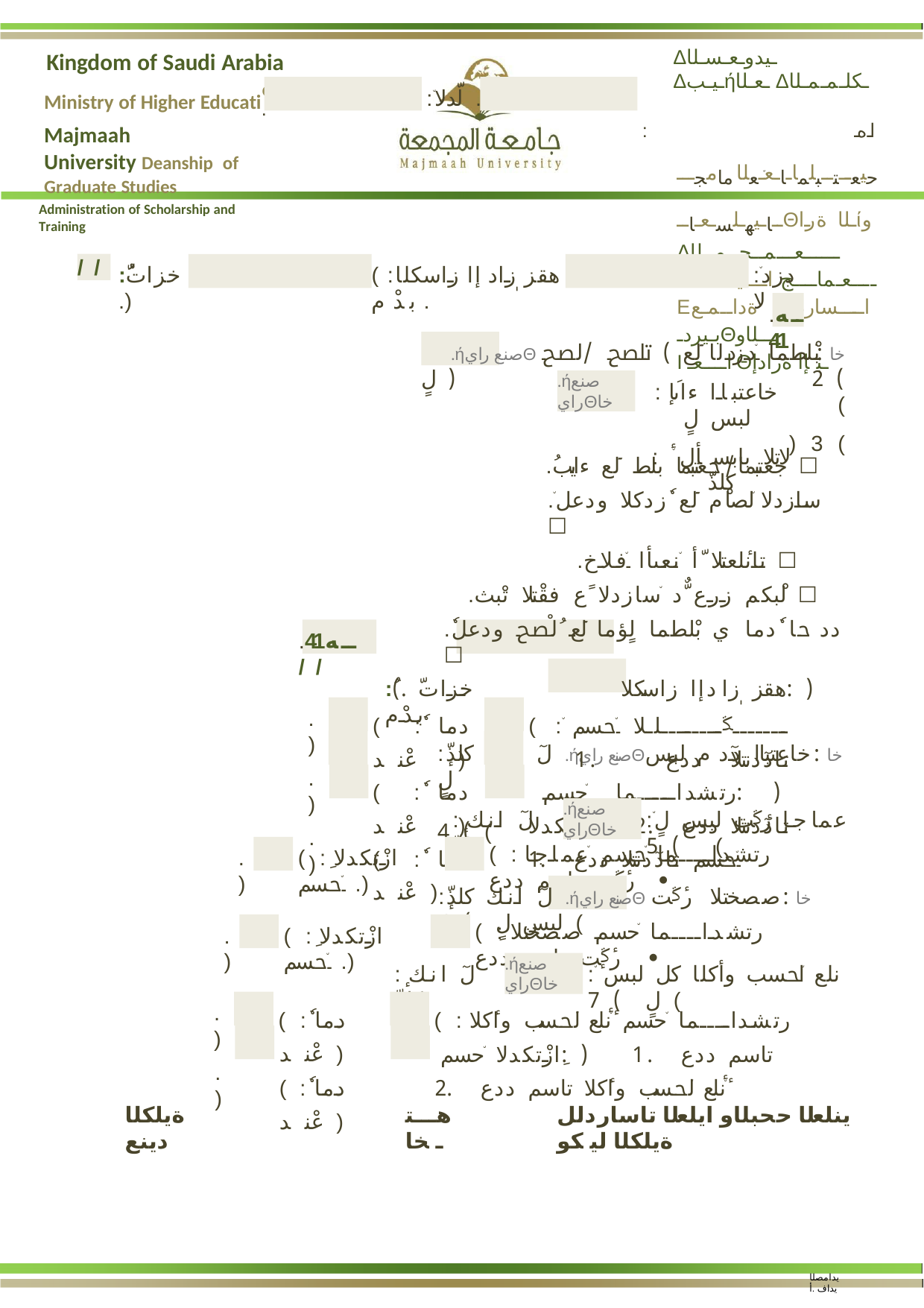

Δـيدوـعـسـلا Δـيـبήـعـلا Δـكلـمـمـلا
:اه  حيعــتــبلماـاـع٘ـعلامامجــــاـيهـلسـعـاــΘـلا ةراίو Δــــــعـــمــجــمــلا Δــــعـماــــج اــــيـلـعـلا Εاـــساردــلا ةداــمـع بـيردـΘـــلاو ΙاــــعـΘـبإا ةرادإ
Kingdom of Saudi Arabia

Ministry of Higher Educati. Majmaah	University Deanship  of  Graduate Studies
Administration of Scholarship and Training
on

:٘لّدلا  .

/ /

:ُخزاتّ .)
( :هقز ٖزادإا زاسكلا بدْم .
:٘دزدلا

.ــه41

.ήصنع رايΘخا :٘بْلطما  ٘دزدلا ٙلع  )  تلصح  /لصح  (  لٍ	)  2  (
)  3  (
.ήصنع رايΘخا
:خاعتباا  ءاَىإ  لبس  لٍ
:  ٘ٔلاتلا  بابسأل  كلذّ
.ُجعتبما/حعتبما  بلط  ٙلع  ءايب  ☐
.٘سازدلا ٘لصاْم  ٙلع  ٗزدكلا  ودعل  ☐
.تانٔلعتلا  ّأ  ٘نعىأا  ٘فلاخ  ☐
.لْبكم  زرع  ٌّد  ٘سازدلا  ًع  فقْتلا  تْبث  ☐
.ٗددحا  ٗدما  ي  بْلطما  لٍؤما  ٙلع  ُلْصح  ودعل  ☐
:ُخزاتّ  .)	(  :هقز  ٖزادإا  زاسكلا  بدْم
:ٕلٓ  انك  كلذّ  .ήصنع رايΘخا :خاعتباا  دٓدم  لبس  لٍ	)  4  (

.ــه41 / /

. )
. )
. )
(  :ٗدما  عْند  ) (  :ٗدما  عْند  ) (  :ٗدما  عْند  )
(  :٘ـــــــػــــــــلـلا  ٘حسم  تادٓدنتلا  ددع     .1    (  :رتشداــــما  ٘حسم  تادٓدنتلا  ددع     .2  (  :ِازْتكدلا  ٘حسم  تادٓدنتلا  ددع     .1

.ήصنع رايΘخا
:ٕلٓ  انك  كلذّ
:٘عماجا  رٔػت  لبس  لٍ     )  5  (

(  :رتشداــــما  ٘حسم  ٘عماجا  رٔػت  تاسم  ددع   •
.)
(  :ِازْتكدلا  ٘حسم  .)

:ٕلٓ  انك  كلذّ  .ήصنع رايΘخا :صصختلا  رٔػت  لبس  لٍ    )  6  (

(  :رتشداــــما  ٘حسم  صصختلا  رٔػت  تاسم  ددع    •
.)
(  :ِازْتكدلا  ٘حسم  .)
.ήصنع رايΘخا
:ٕلٓ  انك  كلذّ
:٘ٔنلع  ٘لحسب  وأكلا  كل  لبس  لٍ    )  7  (

. )
. )
(  :ٗدما  عْند  ) (  :ٗدما  عْند  )
(  :رتشداــــما  ٘حسم  ٘ٔنلع  ٘لحسب  وأكلا  تاسم  ددع     .1      (  :ِازْتكدلا  ٘حسم  ٘ٔنلع  ٘لحسب  وأكلا  تاسم  ددع     .2

ةيلكلا دينع
هـــتـخا
ينلعلا ححبلاو ايلعلا تاساردلل ةيلكلا ليكو

يدامصلا يداف .أ